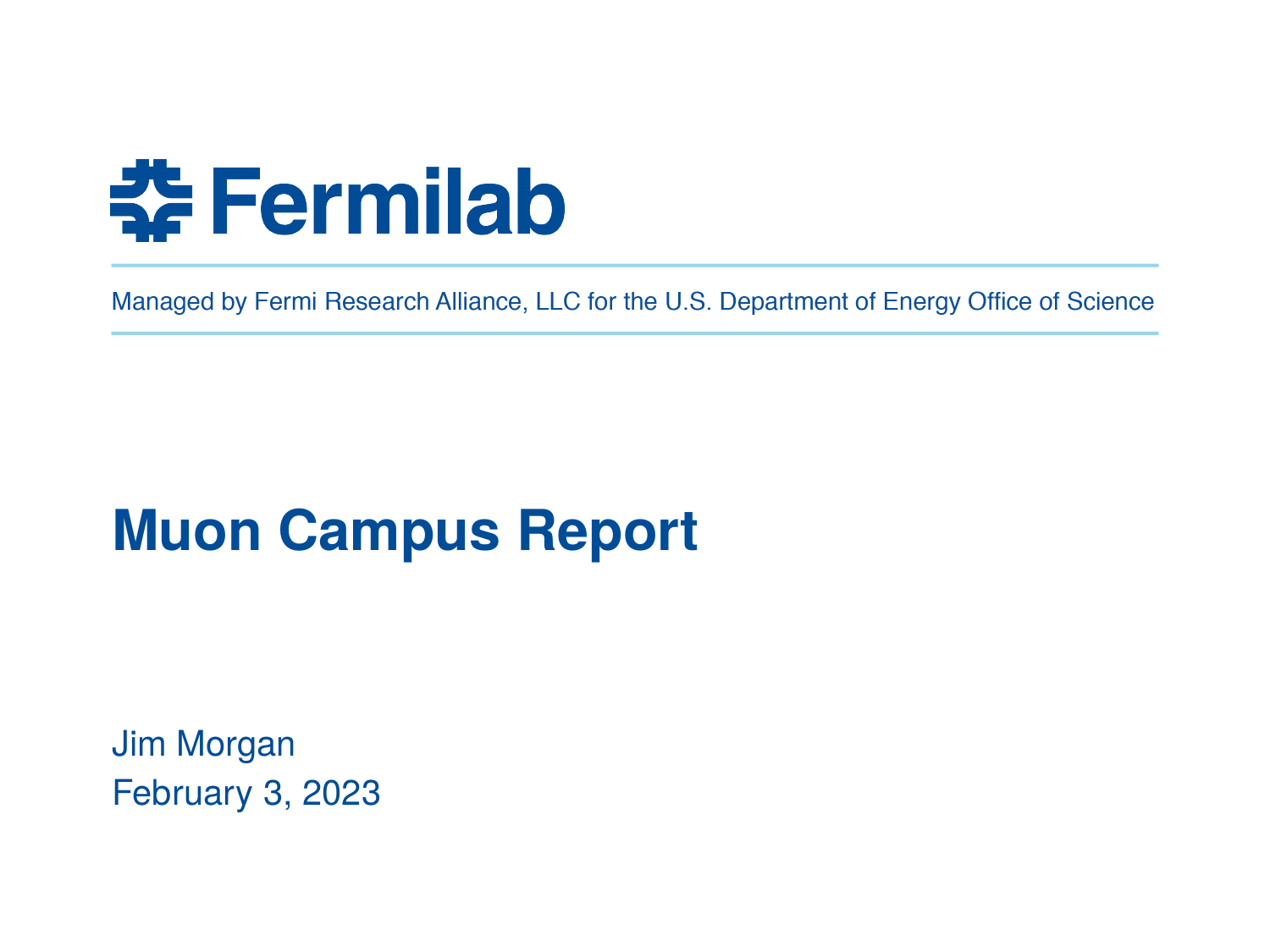

# Muon Campus Report
Jim Morgan
February 3, 2023